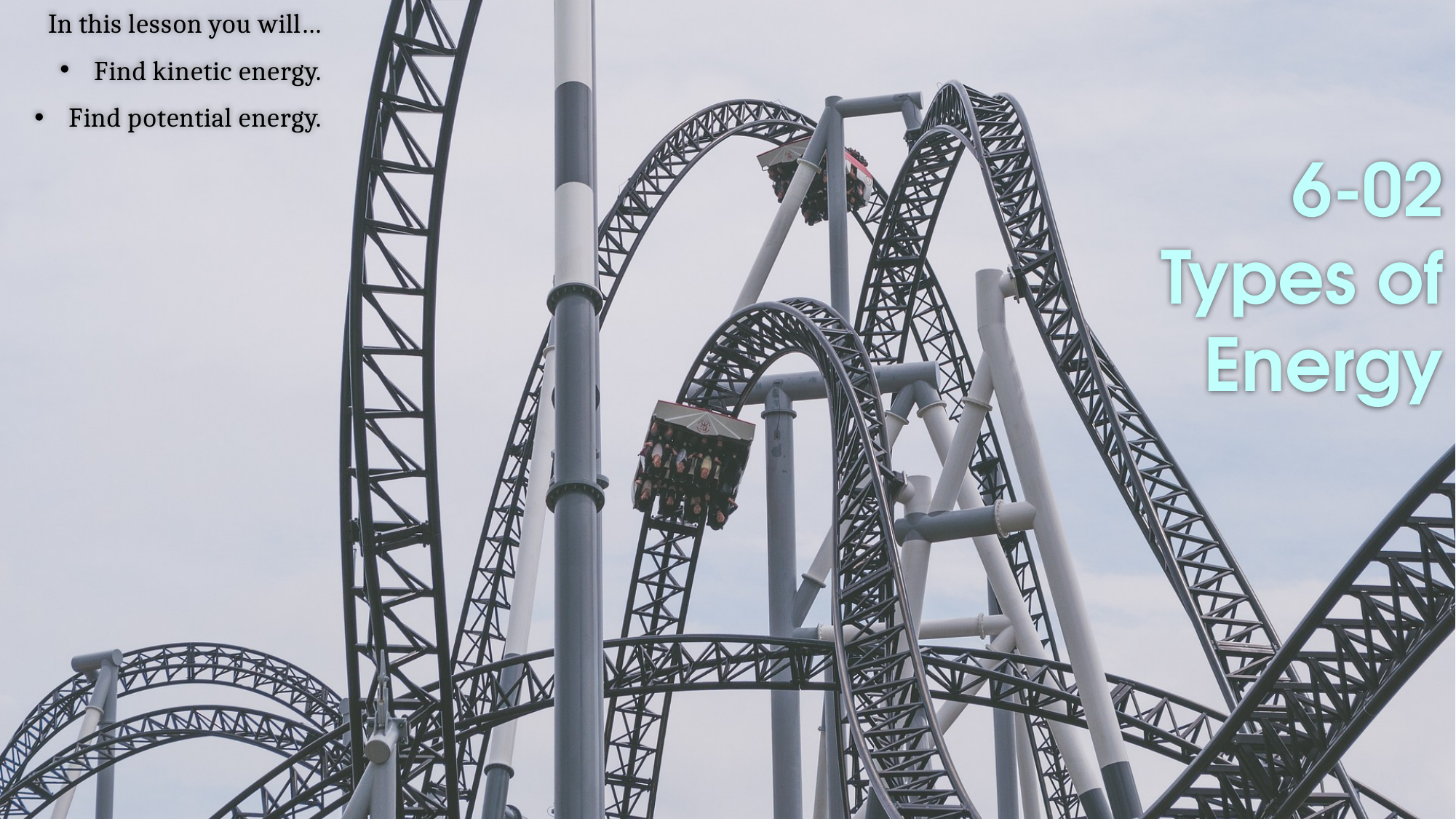

In this lesson you will…
Find kinetic energy.
Find potential energy.
# 6-02 Types of Energy